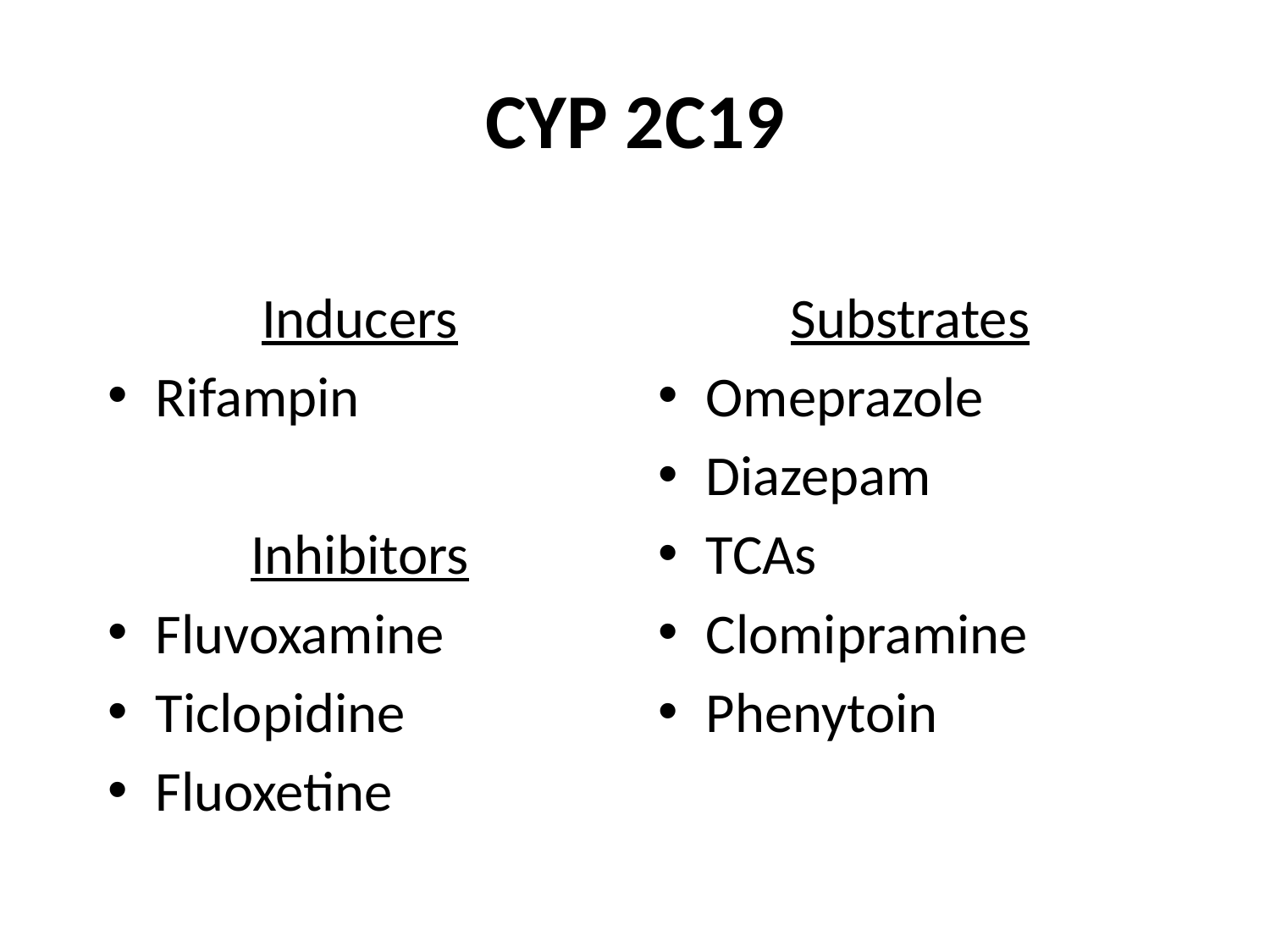

# CYP 2C19
Inducers
Rifampin

Inhibitors
Fluvoxamine
Ticlopidine
Fluoxetine
Substrates
Omeprazole
Diazepam
TCAs
Clomipramine
Phenytoin